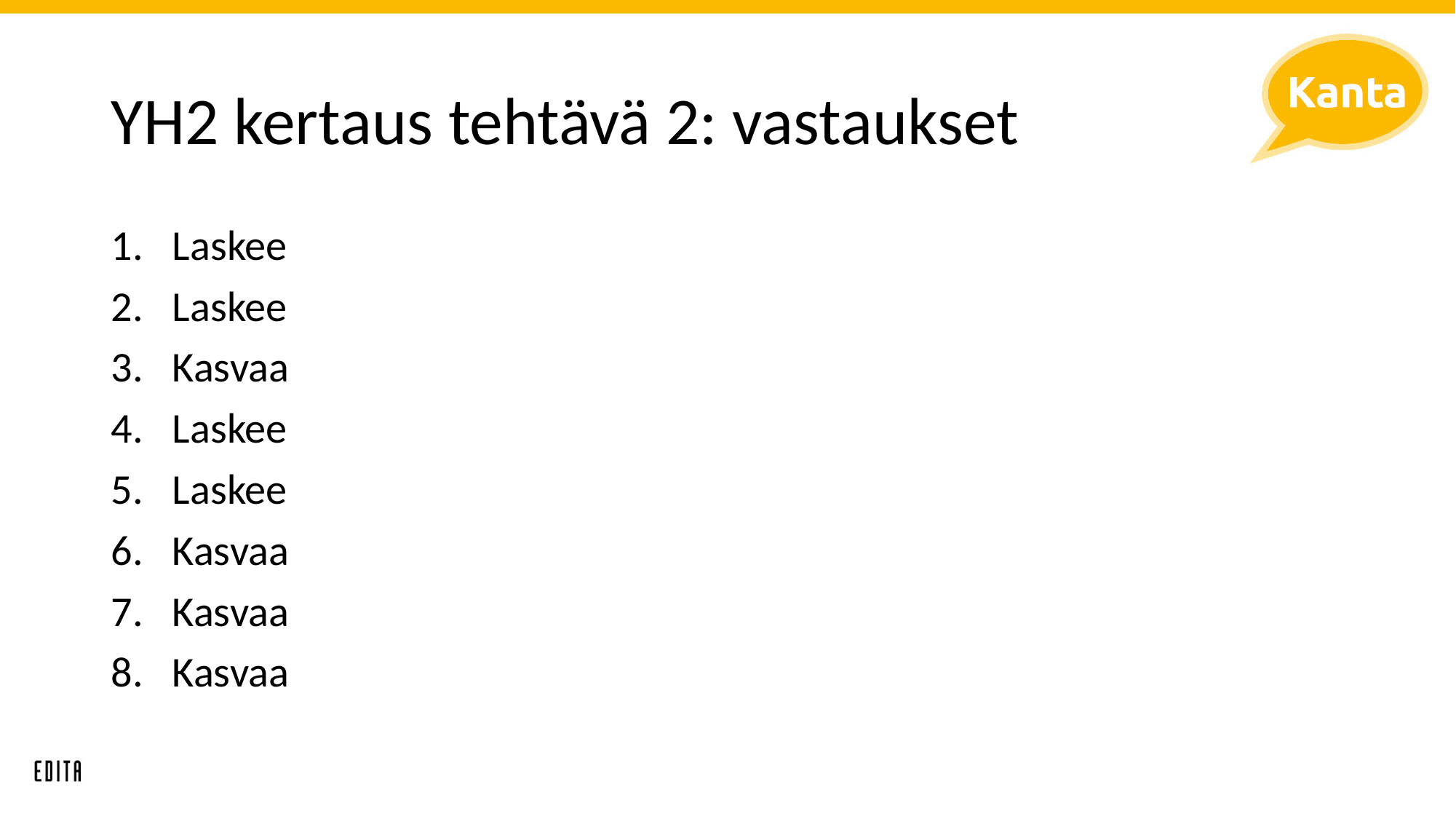

# YH2 kertaus tehtävä 2: vastaukset
Laskee
Laskee
Kasvaa
Laskee
Laskee
Kasvaa
Kasvaa
Kasvaa